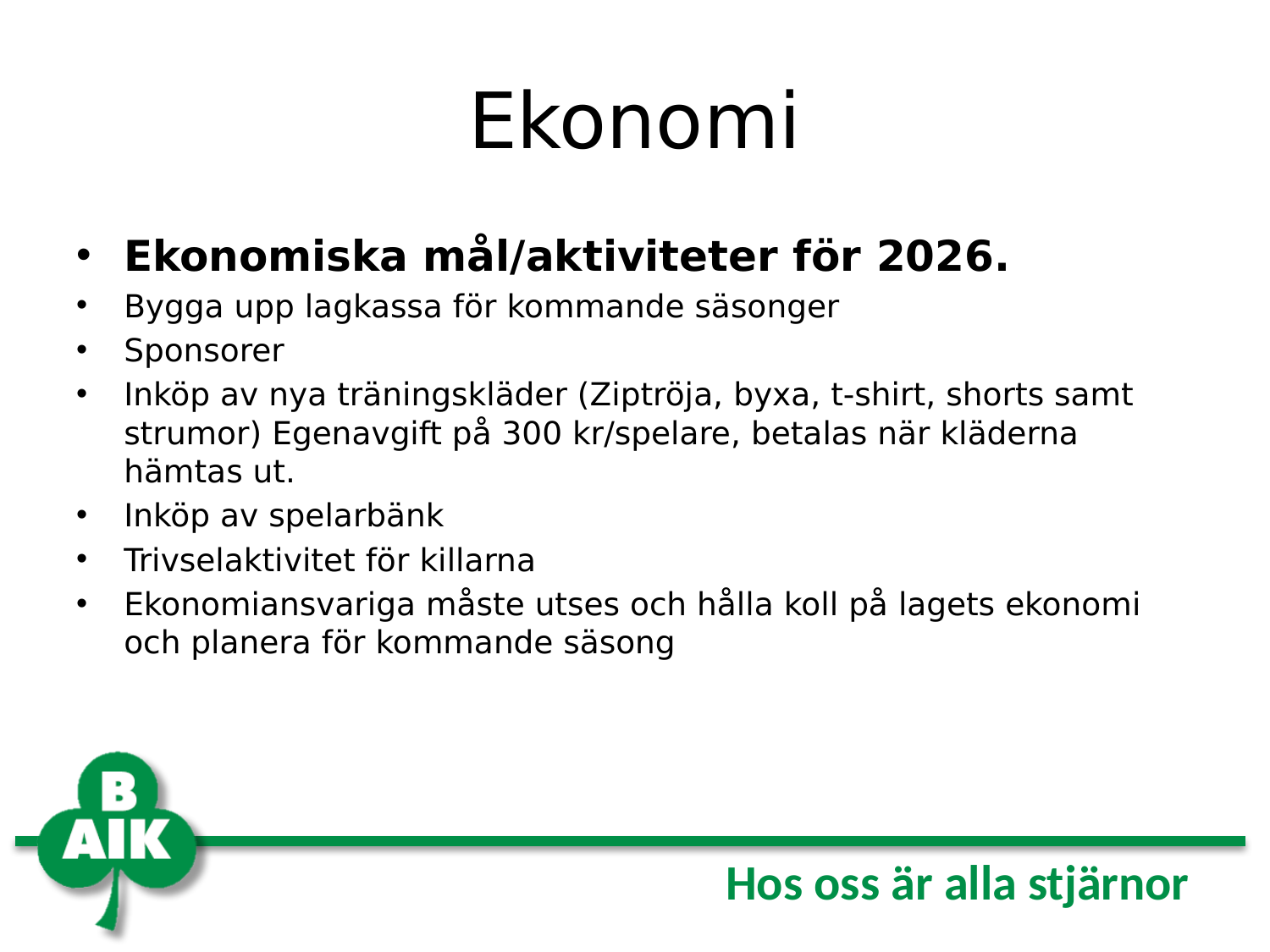

# Ekonomi
Ekonomiska mål/aktiviteter för 2026.
Bygga upp lagkassa för kommande säsonger
Sponsorer
Inköp av nya träningskläder (Ziptröja, byxa, t-shirt, shorts samt strumor) Egenavgift på 300 kr/spelare, betalas när kläderna hämtas ut.
Inköp av spelarbänk
Trivselaktivitet för killarna
Ekonomiansvariga måste utses och hålla koll på lagets ekonomi och planera för kommande säsong